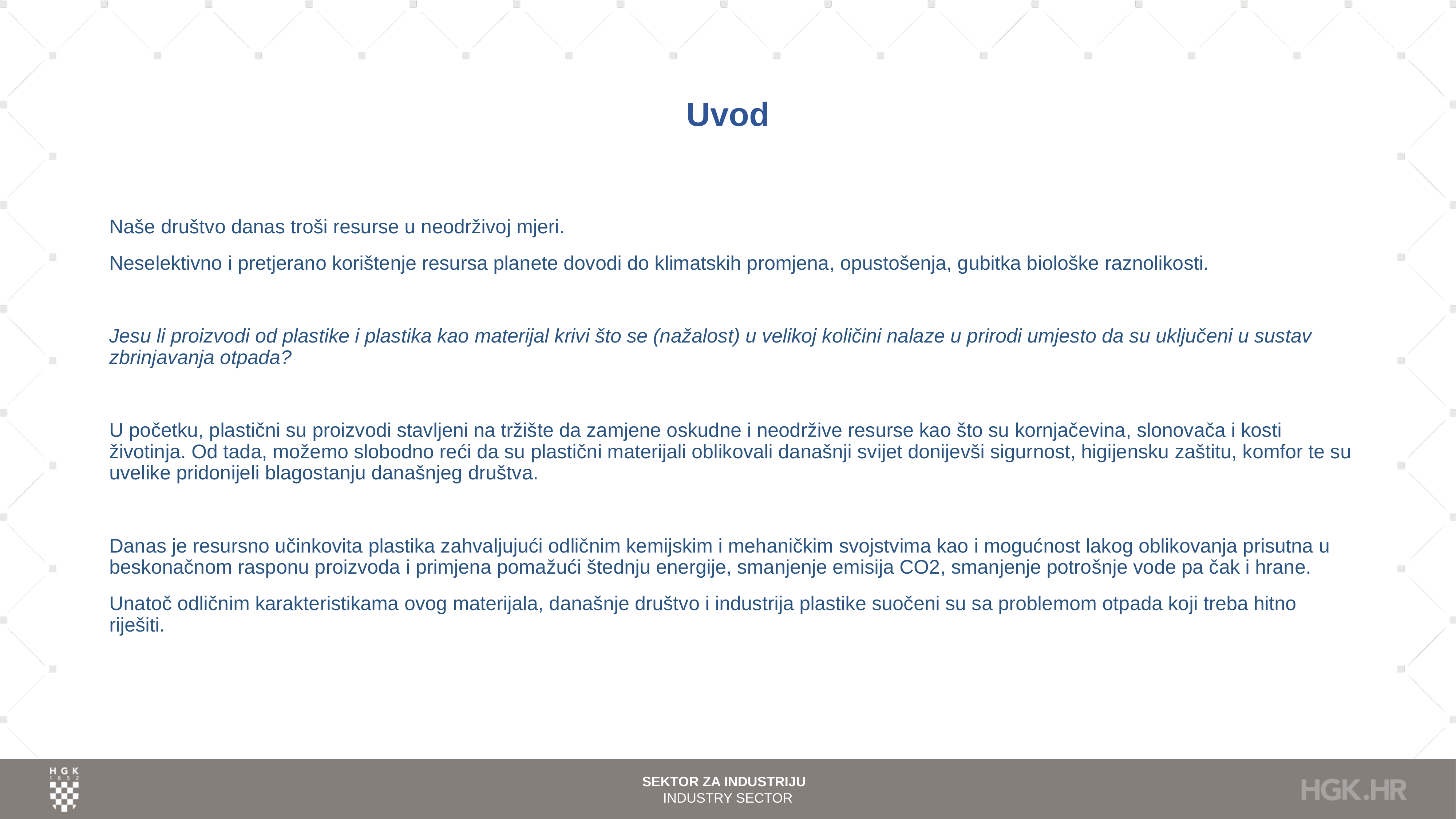

# Uvod

Naše društvo danas troši resurse u neodrživoj mjeri.
Neselektivno i pretjerano korištenje resursa planete dovodi do klimatskih promjena, opustošenja, gubitka biološke raznolikosti.

Jesu li proizvodi od plastike i plastika kao materijal krivi što se (nažalost) u velikoj količini nalaze u prirodi umjesto da su uključeni u sustav zbrinjavanja otpada?

U početku, plastični su proizvodi stavljeni na tržište da zamjene oskudne i neodržive resurse kao što su kornjačevina, slonovača i kosti životinja. Od tada, možemo slobodno reći da su plastični materijali oblikovali današnji svijet donijevši sigurnost, higijensku zaštitu, komfor te su uvelike pridonijeli blagostanju današnjeg društva.

Danas je resursno učinkovita plastika zahvaljujući odličnim kemijskim i mehaničkim svojstvima kao i mogućnost lakog oblikovanja prisutna u beskonačnom rasponu proizvoda i primjena pomažući štednju energije, smanjenje emisija CO2, smanjenje potrošnje vode pa čak i hrane.
Unatoč odličnim karakteristikama ovog materijala, današnje društvo i industrija plastike suočeni su sa problemom otpada koji treba hitno riješiti.